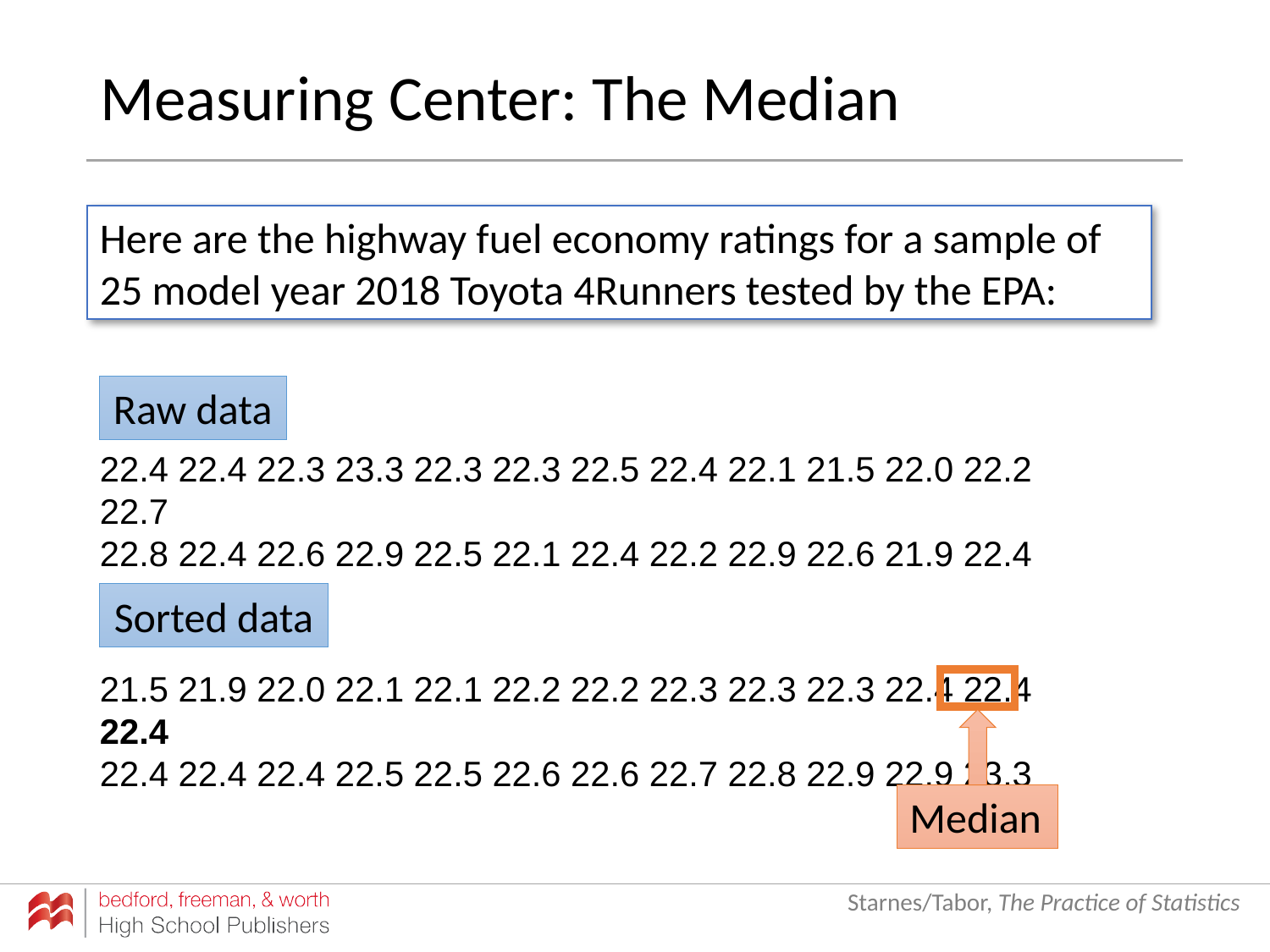

# Measuring Center: The Median
Here are the highway fuel economy ratings for a sample of 25 model year 2018 Toyota 4Runners tested by the EPA:
Raw data
22.4 22.4 22.3 23.3 22.3 22.3 22.5 22.4 22.1 21.5 22.0 22.2 22.7
22.8 22.4 22.6 22.9 22.5 22.1 22.4 22.2 22.9 22.6 21.9 22.4
Sorted data
21.5 21.9 22.0 22.1 22.1 22.2 22.2 22.3 22.3 22.3 22.4 22.4 22.4
22.4 22.4 22.4 22.5 22.5 22.6 22.6 22.7 22.8 22.9 22.9 23.3

Median